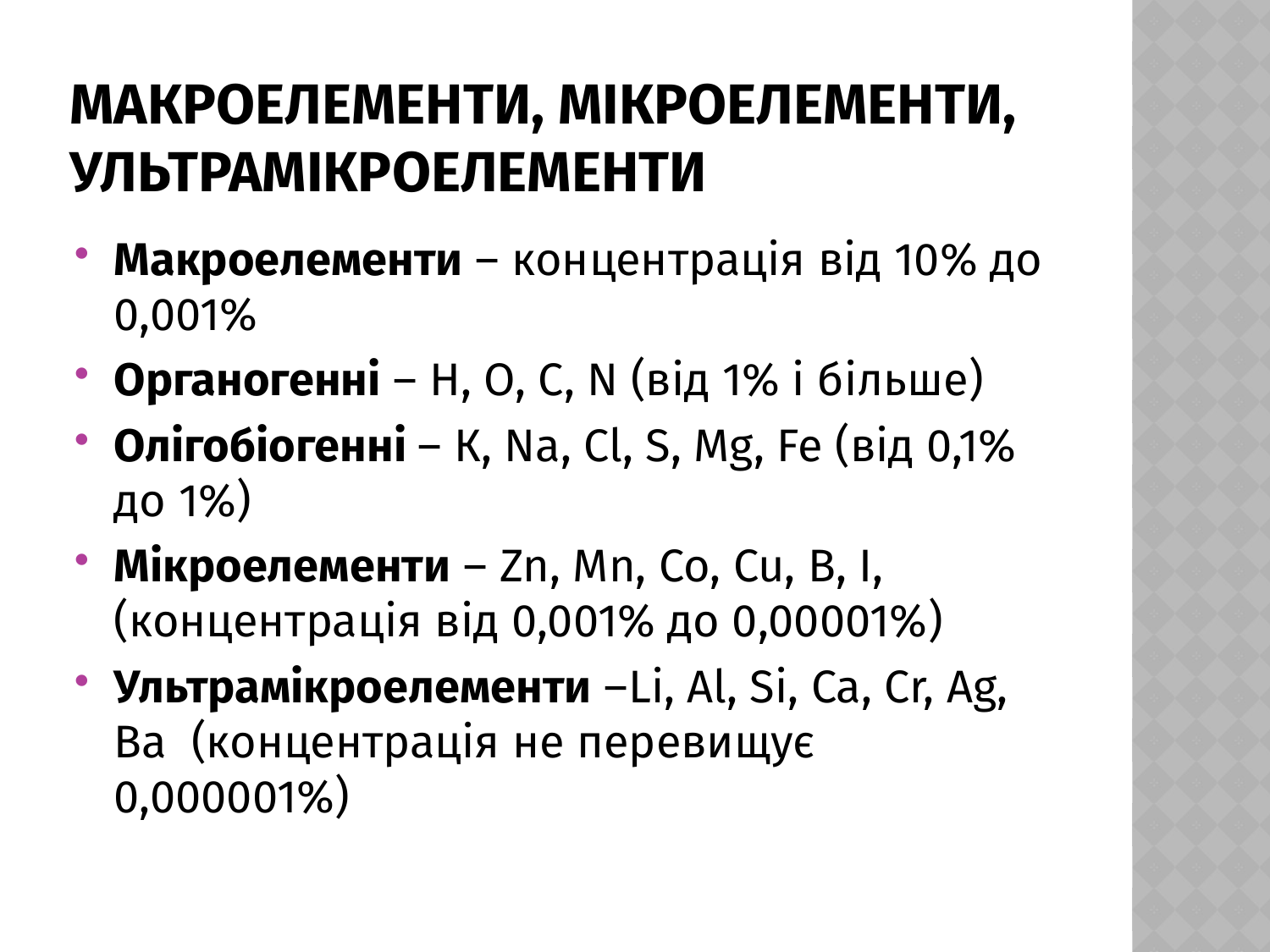

# Макроелементи, мікроелементи, ультрамікроелементи
Макроелементи – концентрація від 10% до 0,001%
Органогенні – Н, О, С, N (від 1% і більше)
Олігобіогенні – К, Na, Cl, S, Mg, Fe (від 0,1% до 1%)
Мікроелементи – Zn, Mn, Co, Cu, B, I, (концентрація від 0,001% до 0,00001%)
Ультрамікроелементи –Li, Al, Si, Ca, Cr, Ag, Ba  (концентрація не перевищує 0,000001%)